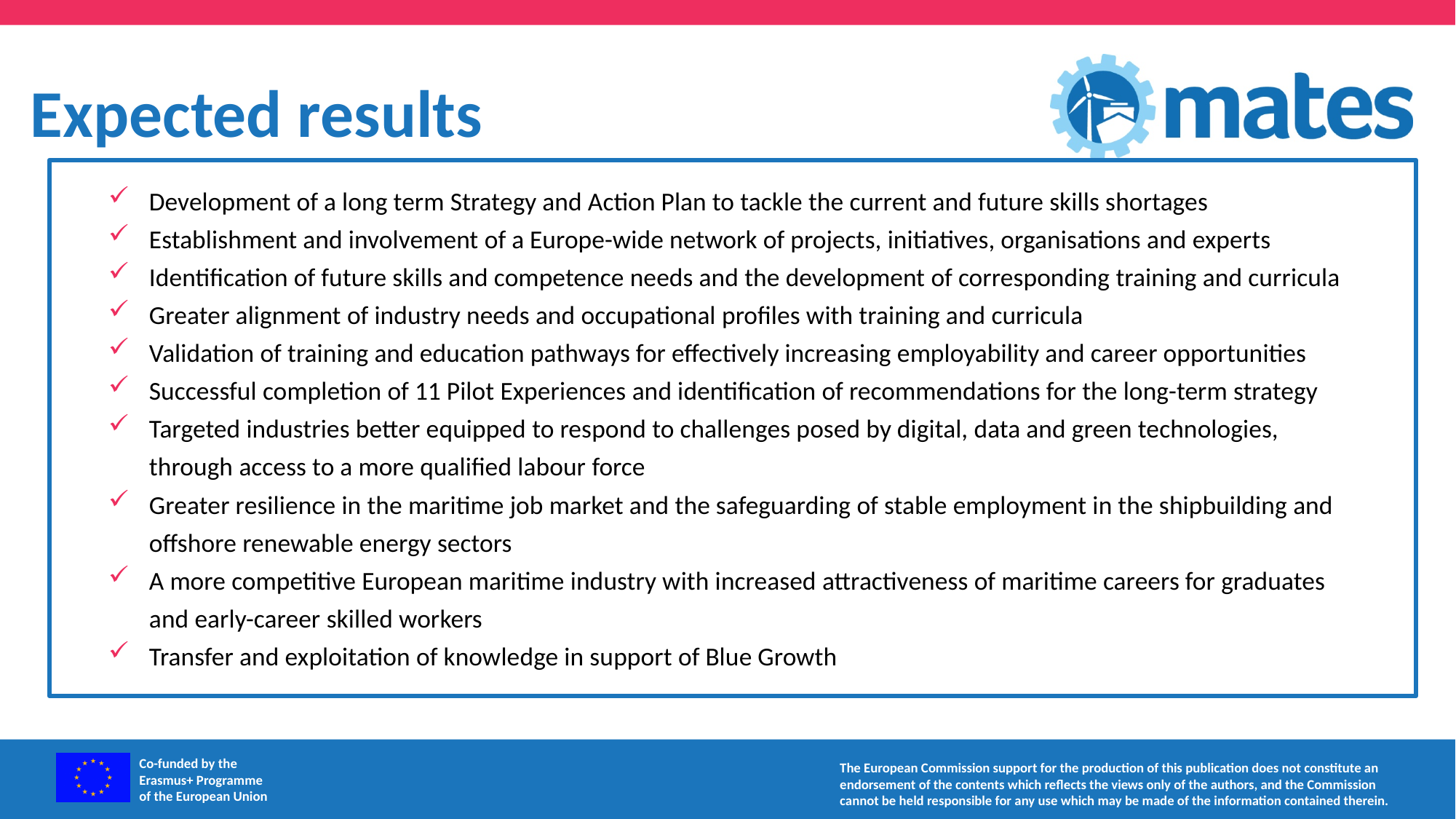

Expected results

Development of a long term Strategy and Action Plan to tackle the current and future skills shortages
Establishment and involvement of a Europe-wide network of projects, initiatives, organisations and experts
Identification of future skills and competence needs and the development of corresponding training and curricula
Greater alignment of industry needs and occupational profiles with training and curricula
Validation of training and education pathways for effectively increasing employability and career opportunities
Successful completion of 11 Pilot Experiences and identification of recommendations for the long-term strategy
Targeted industries better equipped to respond to challenges posed by digital, data and green technologies, through access to a more qualified labour force
Greater resilience in the maritime job market and the safeguarding of stable employment in the shipbuilding and offshore renewable energy sectors
A more competitive European maritime industry with increased attractiveness of maritime careers for graduates and early-career skilled workers
Transfer and exploitation of knowledge in support of Blue Growth